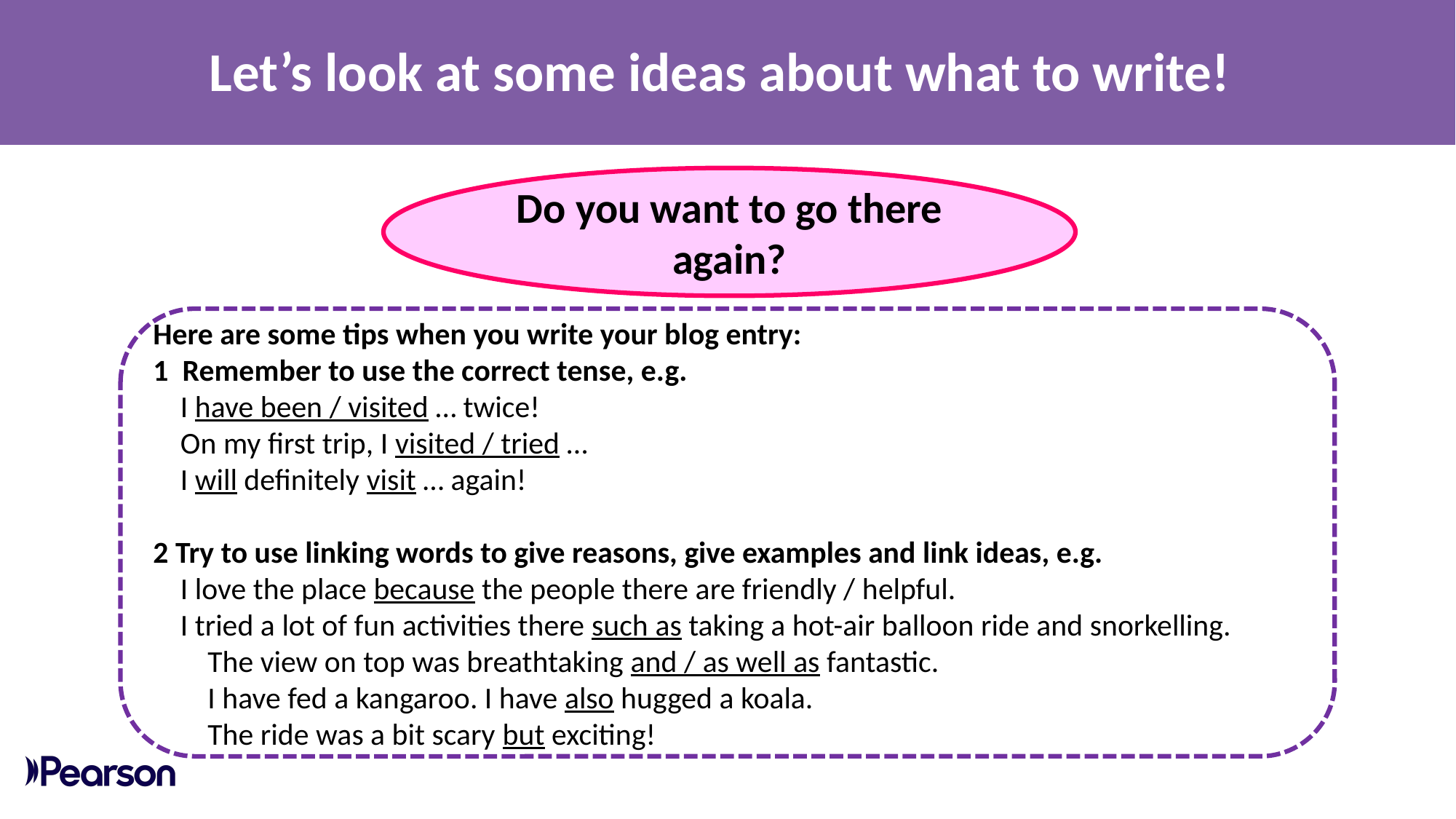

Let’s look at some ideas about what to write!
Do you want to go there again?
Here are some tips when you write your blog entry:
1  Remember to use the correct tense, e.g.
I have been / visited … twice!
On my first trip, I visited / tried …
I will definitely visit … again!

2 Try to use linking words to give reasons, give examples and link ideas, e.g.
I love the place because the people there are friendly / helpful.
I tried a lot of fun activities there such as taking a hot-air balloon ride and snorkelling.
The view on top was breathtaking and / as well as fantastic.
I have fed a kangaroo. I have also hugged a koala.
The ride was a bit scary but exciting!